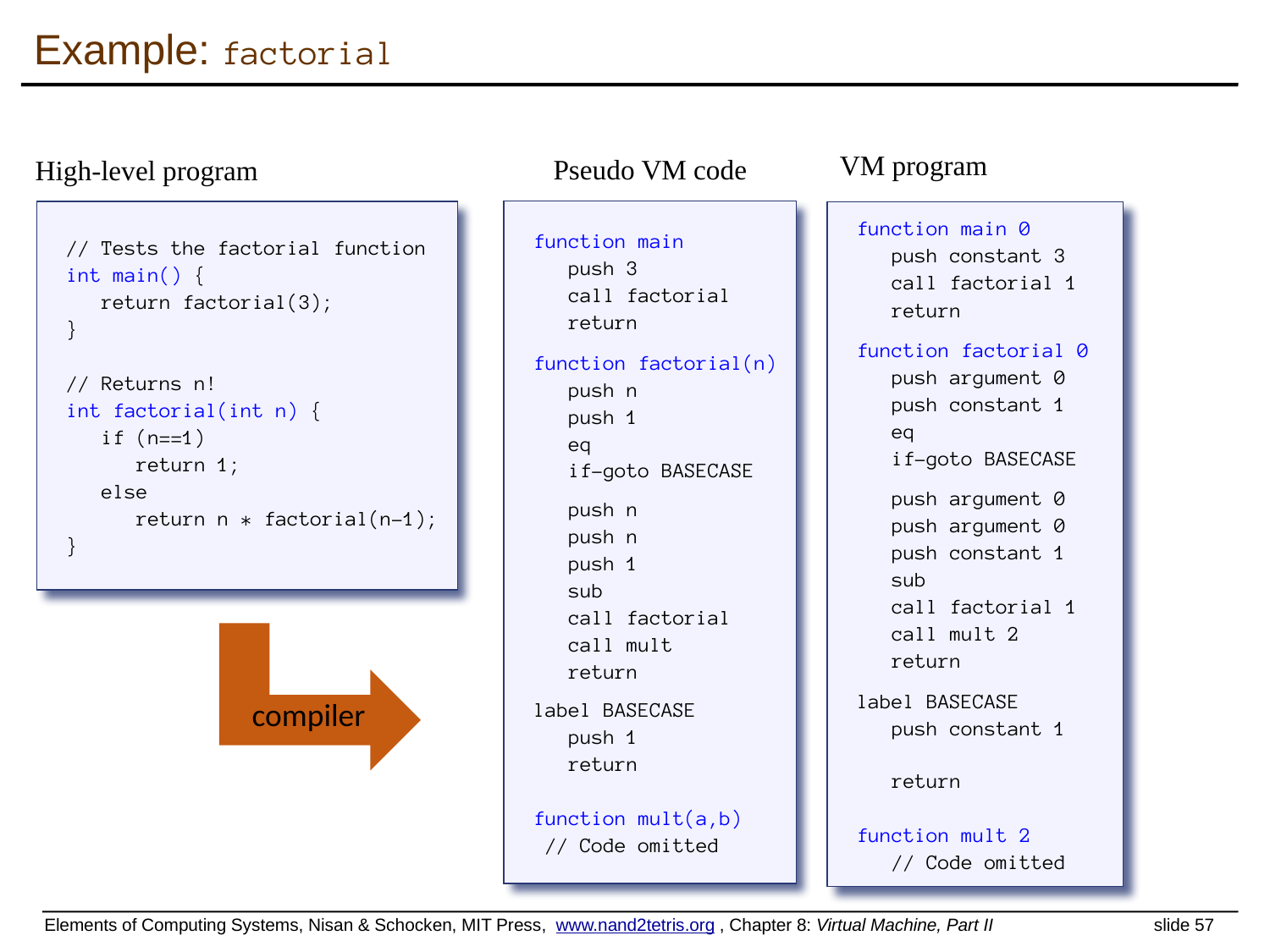

# Example: factorial
VM program
function main 0
   push constant 3
   call factorial 1
   return

function factorial 0
   push argument 0
   push constant 1
   eq
   if-goto BASECASE

   push argument 0
   push argument 0
   push constant 1
   sub
   call factorial 1
   call mult 2
   return

label BASECASE
   push constant 1
   return

function mult 2
   // Code omitted
Pseudo VM code
function main
   push 3
   call factorial
   return

function factorial(n)
   push n
   push 1
   eq
   if-goto BASECASE

   push n
   push n
   push 1
   sub
   call factorial
   call mult
   return

label BASECASE
   push 1
   return

function mult(a,b)
 // Code omitted
High-level program
// Tests the factorial function
int main() {
   return factorial(3);
}

// Returns n!
int factorial(int n) {
   if (n==1)
      return 1;
   else
      return n * factorial(n-1);
}

compiler